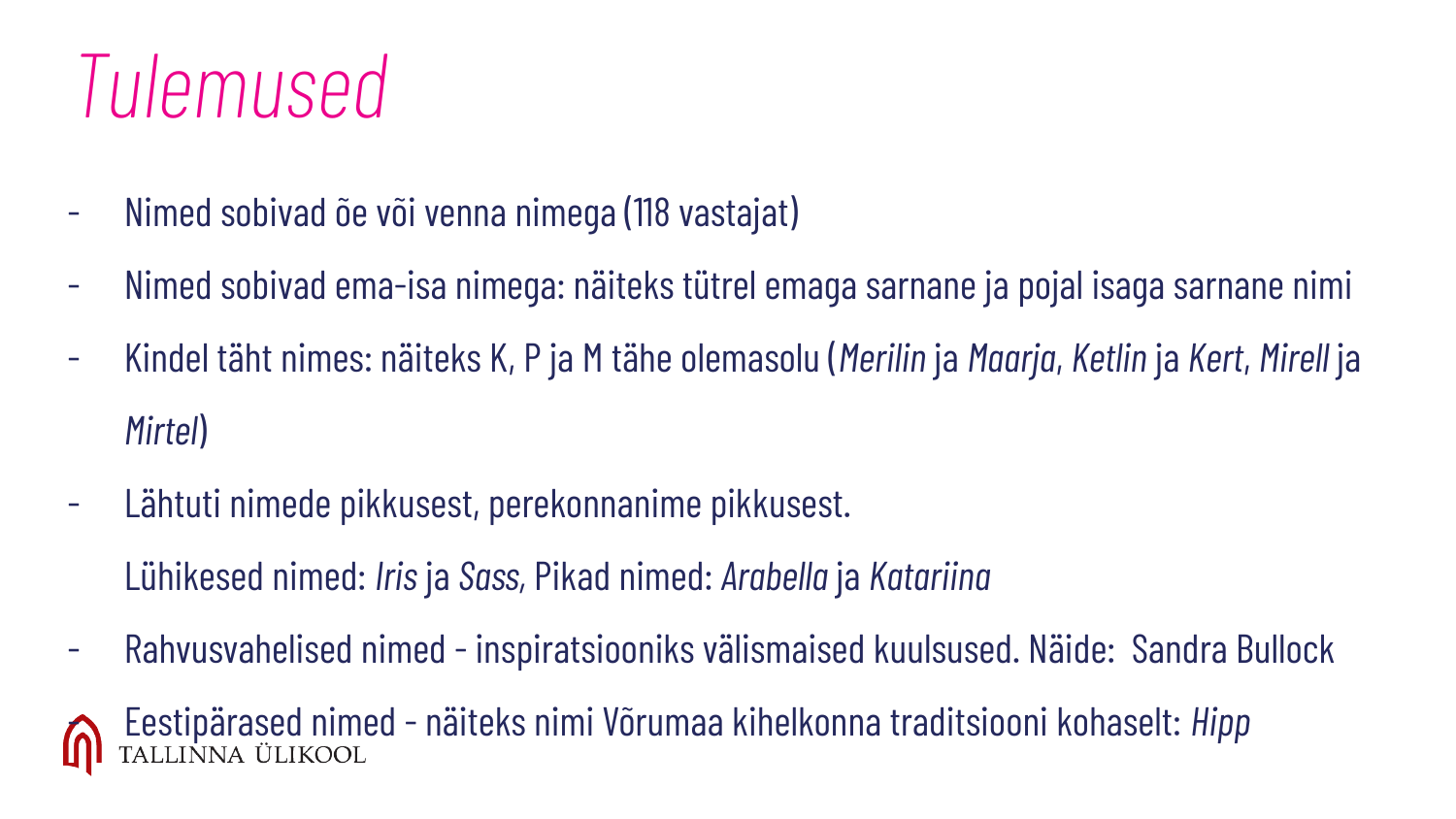

# Tulemused
Nimed sobivad õe või venna nimega (118 vastajat)
Nimed sobivad ema-isa nimega: näiteks tütrel emaga sarnane ja pojal isaga sarnane nimi
Kindel täht nimes: näiteks K, P ja M tähe olemasolu (Merilin ja Maarja, Ketlin ja Kert, Mirell ja Mirtel)
Lähtuti nimede pikkusest, perekonnanime pikkusest.
Lühikesed nimed: Iris ja Sass, Pikad nimed: Arabella ja Katariina
Rahvusvahelised nimed - inspiratsiooniks välismaised kuulsused. Näide:  Sandra Bullock
Eestipärased nimed - näiteks nimi Võrumaa kihelkonna traditsiooni kohaselt: Hipp